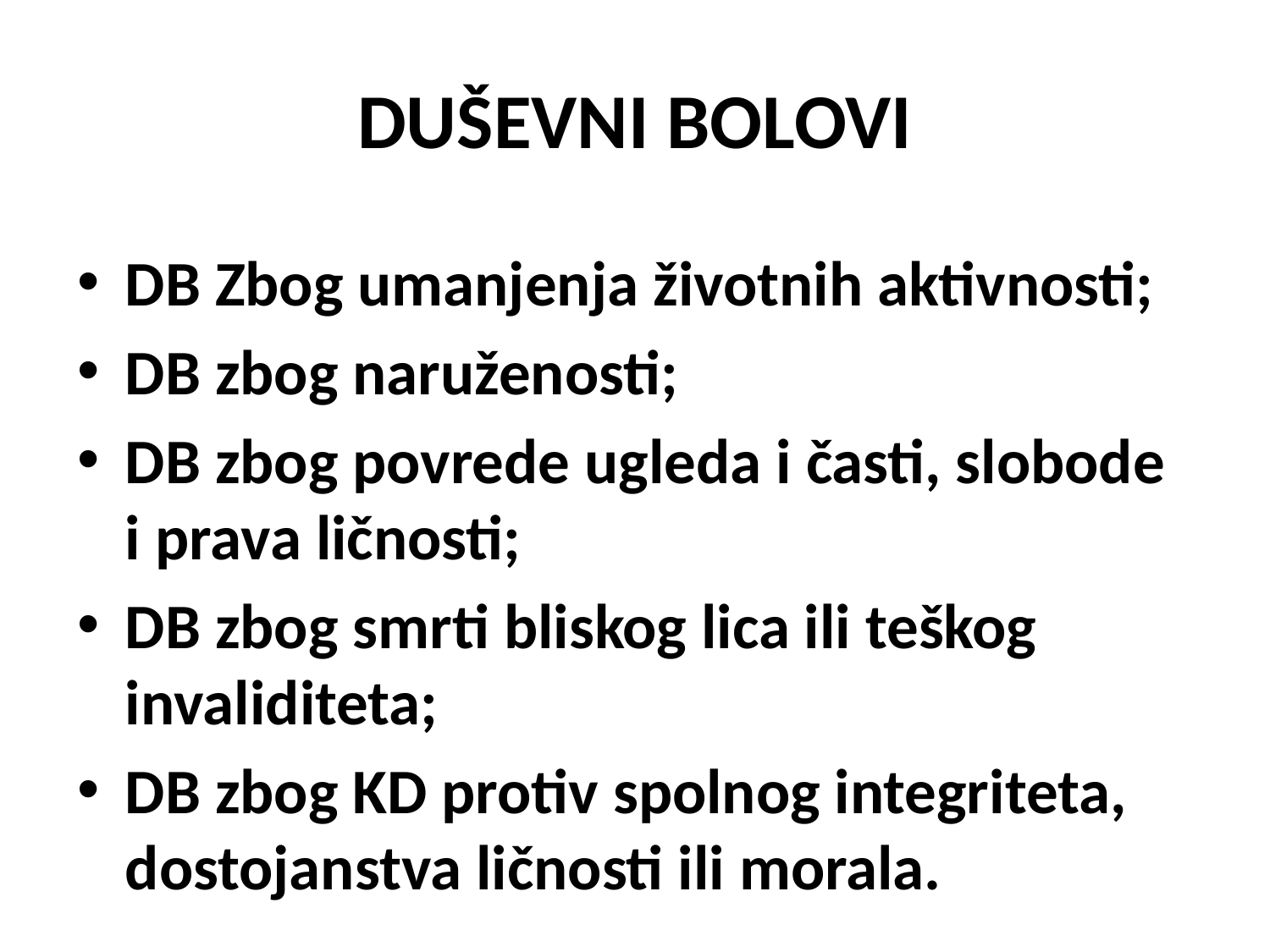

# DUŠEVNI BOLOVI
DB Zbog umanjenja životnih aktivnosti;
DB zbog naruženosti;
DB zbog povrede ugleda i časti, slobode i prava ličnosti;
DB zbog smrti bliskog lica ili teškog invaliditeta;
DB zbog KD protiv spolnog integriteta, dostojanstva ličnosti ili morala.